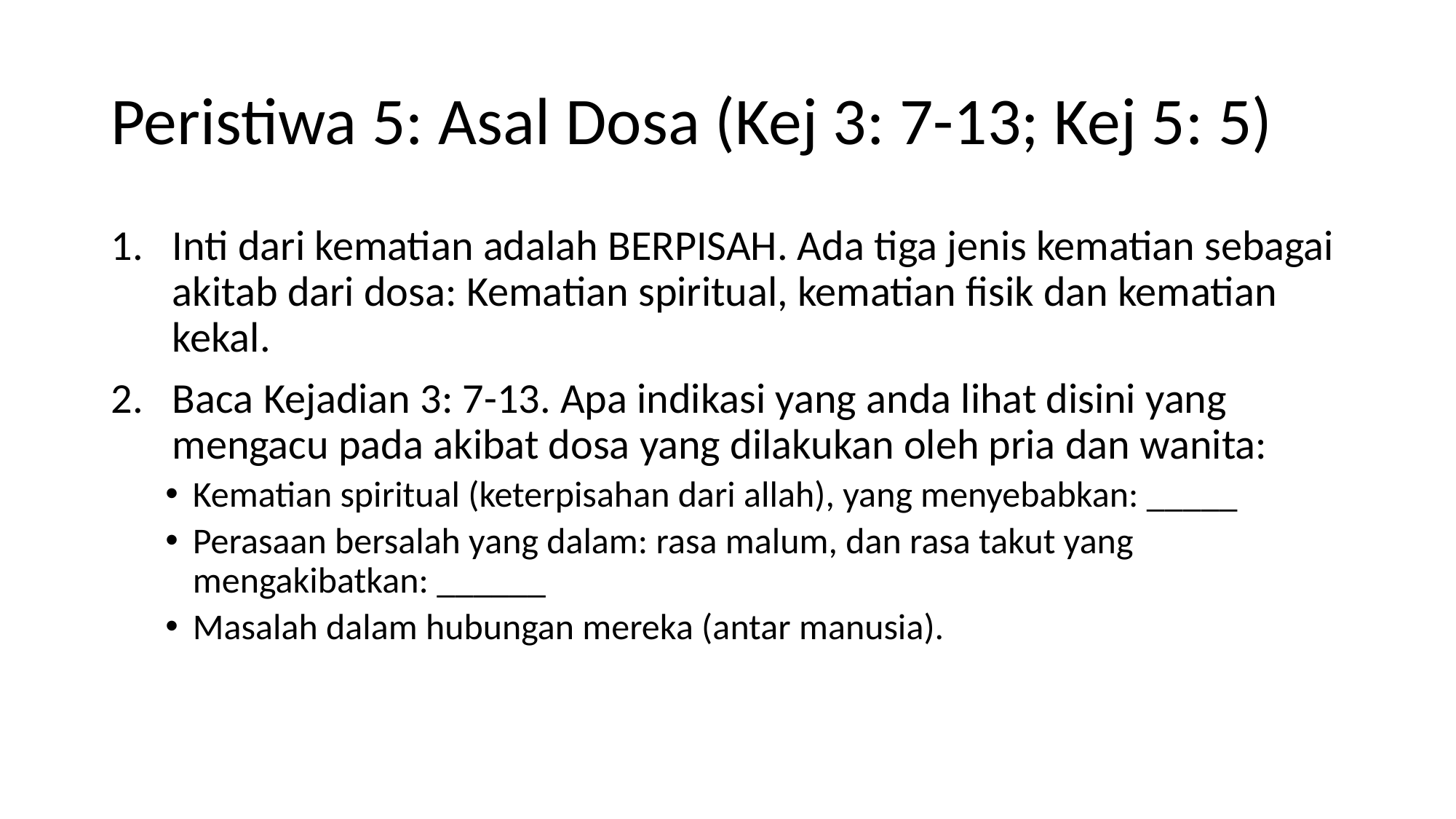

# Peristiwa 5: Asal Dosa (Kej 3: 7-13; Kej 5: 5)
Inti dari kematian adalah BERPISAH. Ada tiga jenis kematian sebagai akitab dari dosa: Kematian spiritual, kematian fisik dan kematian kekal.
Baca Kejadian 3: 7-13. Apa indikasi yang anda lihat disini yang mengacu pada akibat dosa yang dilakukan oleh pria dan wanita:
Kematian spiritual (keterpisahan dari allah), yang menyebabkan: _____
Perasaan bersalah yang dalam: rasa malum, dan rasa takut yang mengakibatkan: ______
Masalah dalam hubungan mereka (antar manusia).